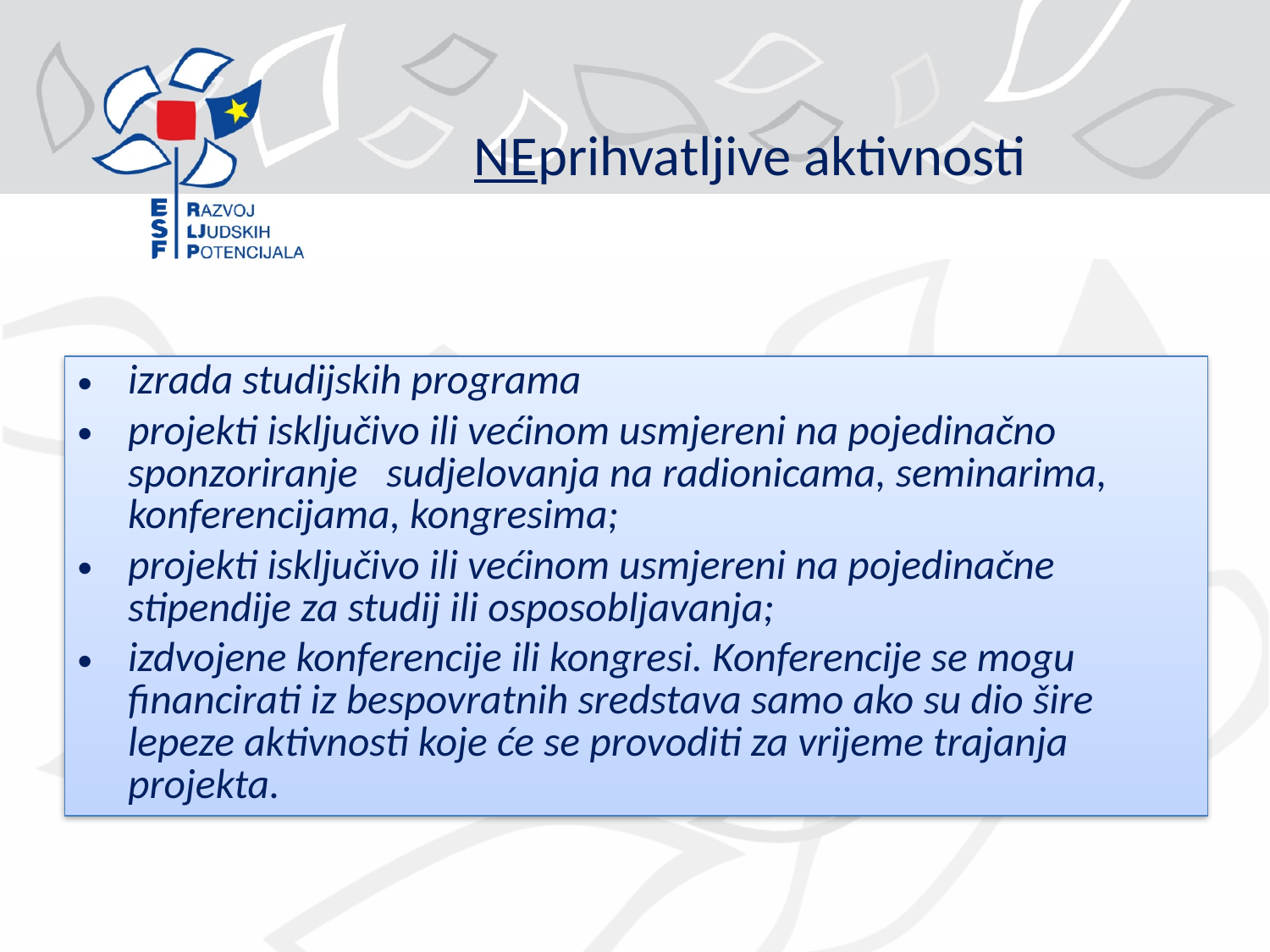

# NEprihvatljive aktivnosti
izrada studijskih programa
projekti isključivo ili većinom usmjereni na pojedinačno sponzoriranje   sudjelovanja na radionicama, seminarima, konferencijama, kongresima;
projekti isključivo ili većinom usmjereni na pojedinačne stipendije za studij ili osposobljavanja;
izdvojene konferencije ili kongresi. Konferencije se mogu financirati iz bespovratnih sredstava samo ako su dio šire lepeze aktivnosti koje će se provoditi za vrijeme trajanja projekta.